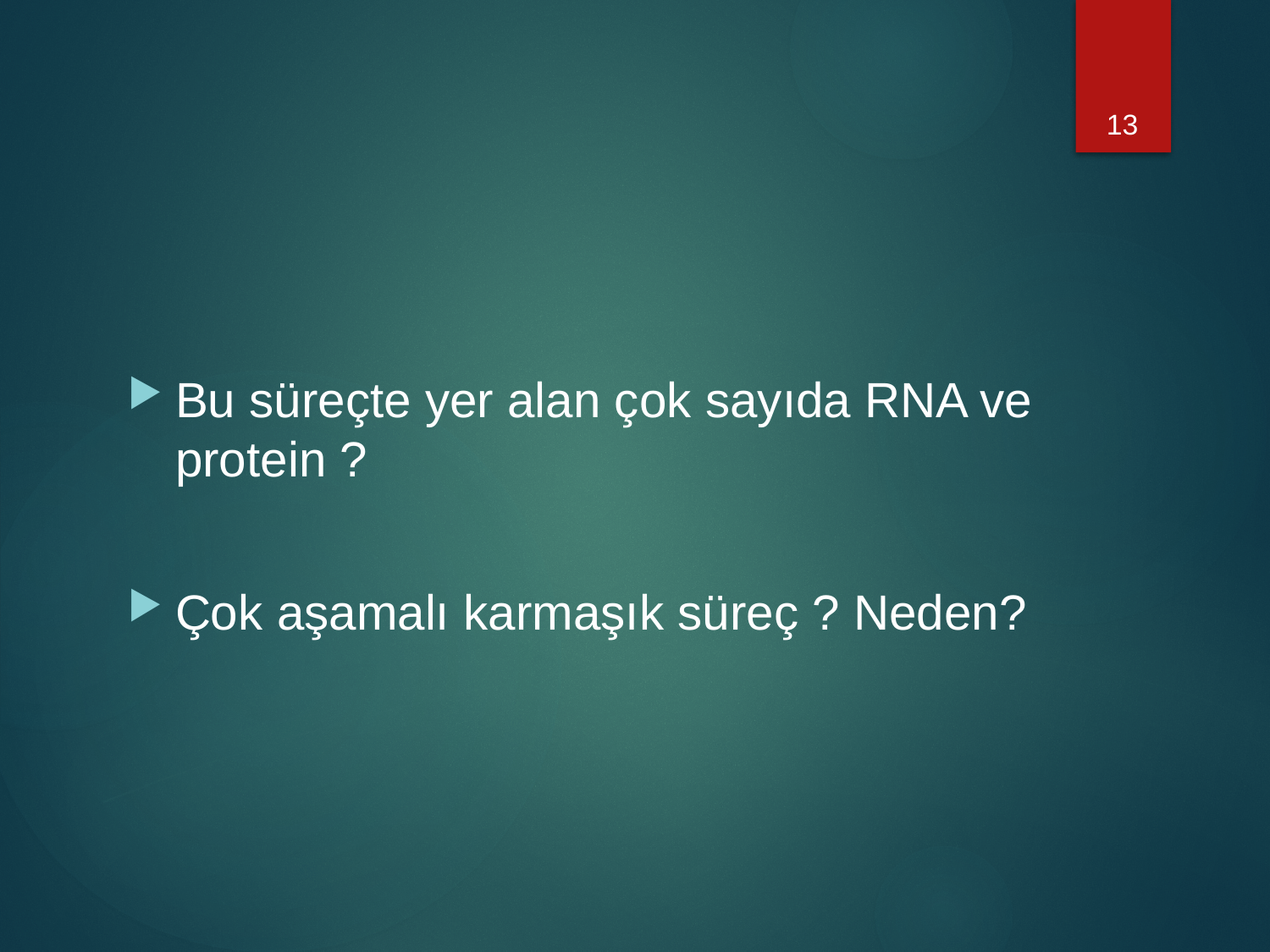

13
#

Bu süreçte yer alan çok sayıda RNA ve protein ?

Çok aşamalı karmaşık süreç ? Neden?